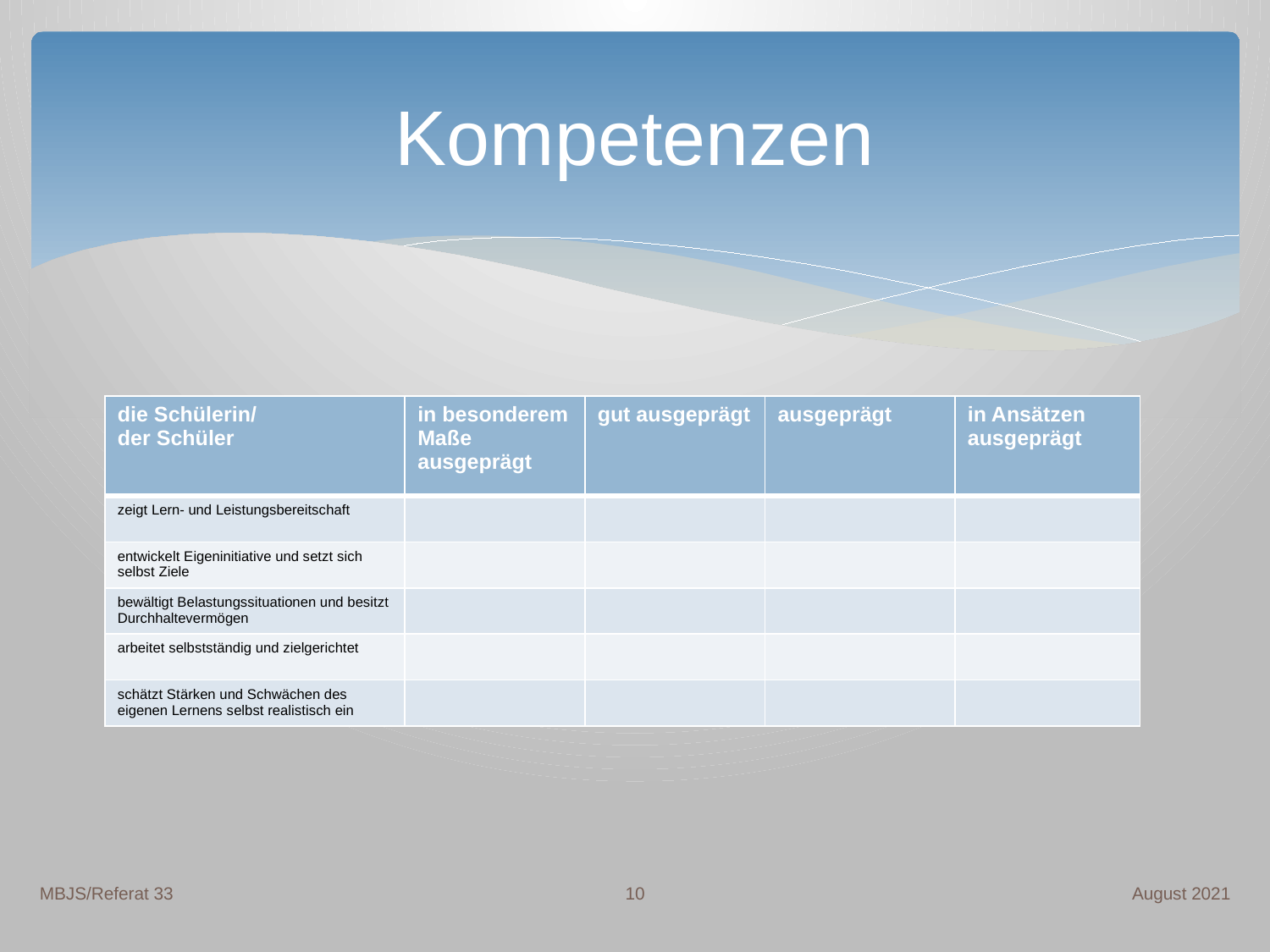

# Kompetenzen
| die Schülerin/ der Schüler | in besonderem Maße ausgeprägt | gut ausgeprägt | ausgeprägt | in Ansätzen ausgeprägt |
| --- | --- | --- | --- | --- |
| zeigt Lern- und Leistungsbereitschaft |  |  |  |  |
| entwickelt Eigeninitiative und setzt sich selbst Ziele |  |  |  |  |
| bewältigt Belastungssituationen und besitzt Durchhaltevermögen |  |  |  |  |
| arbeitet selbstständig und zielgerichtet |  |  |  |  |
| schätzt Stärken und Schwächen des eigenen Lernens selbst realistisch ein |  |  |  |  |
10
MBJS/Referat 33
August 2021